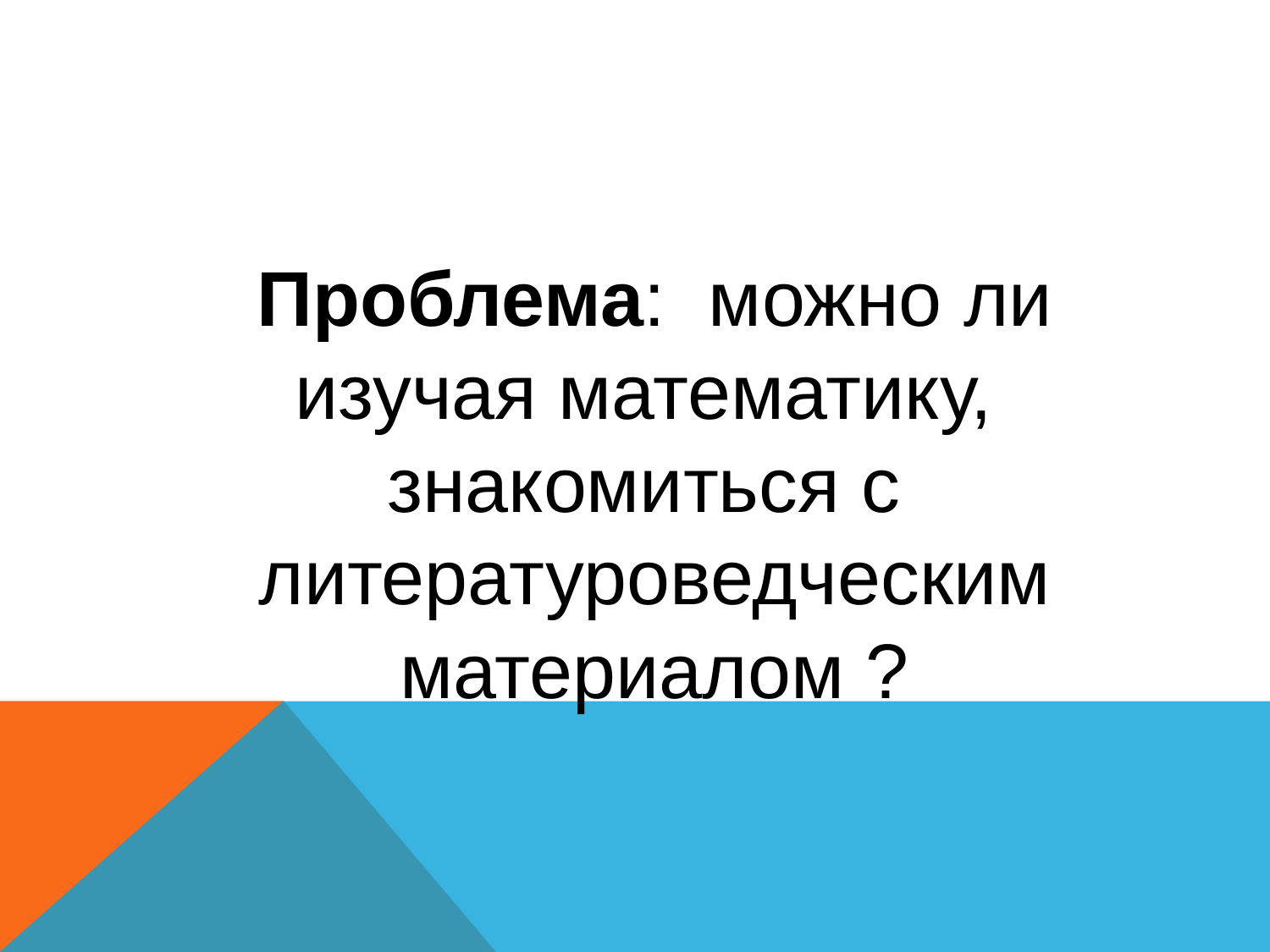

Проблема:  можно ли изучая математику,  знакомиться с  литературоведческим материалом ?